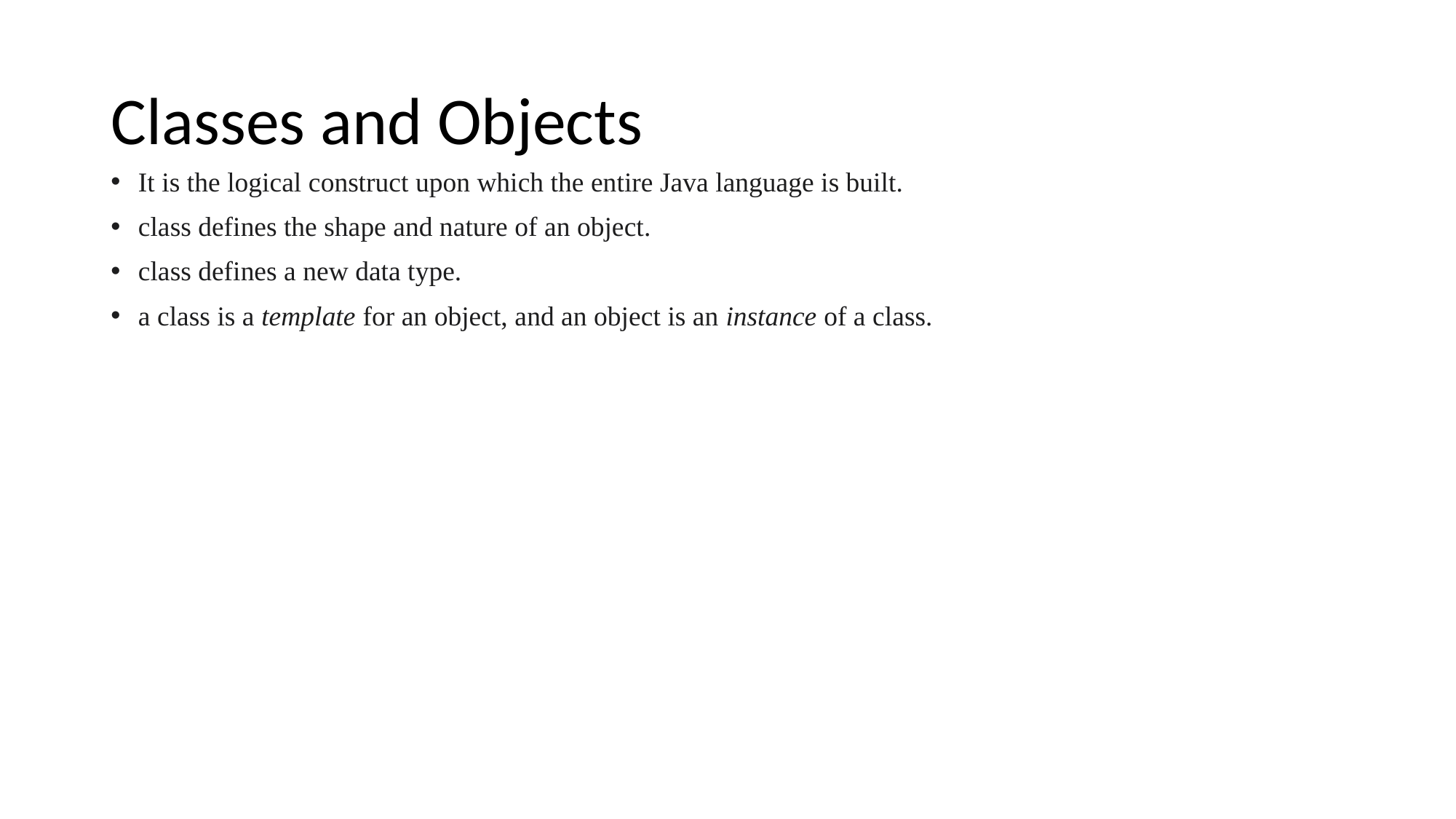

# Classes and Objects
It is the logical construct upon which the entire Java language is built.
class defines the shape and nature of an object.
class defines a new data type.
a class is a template for an object, and an object is an instance of a class.